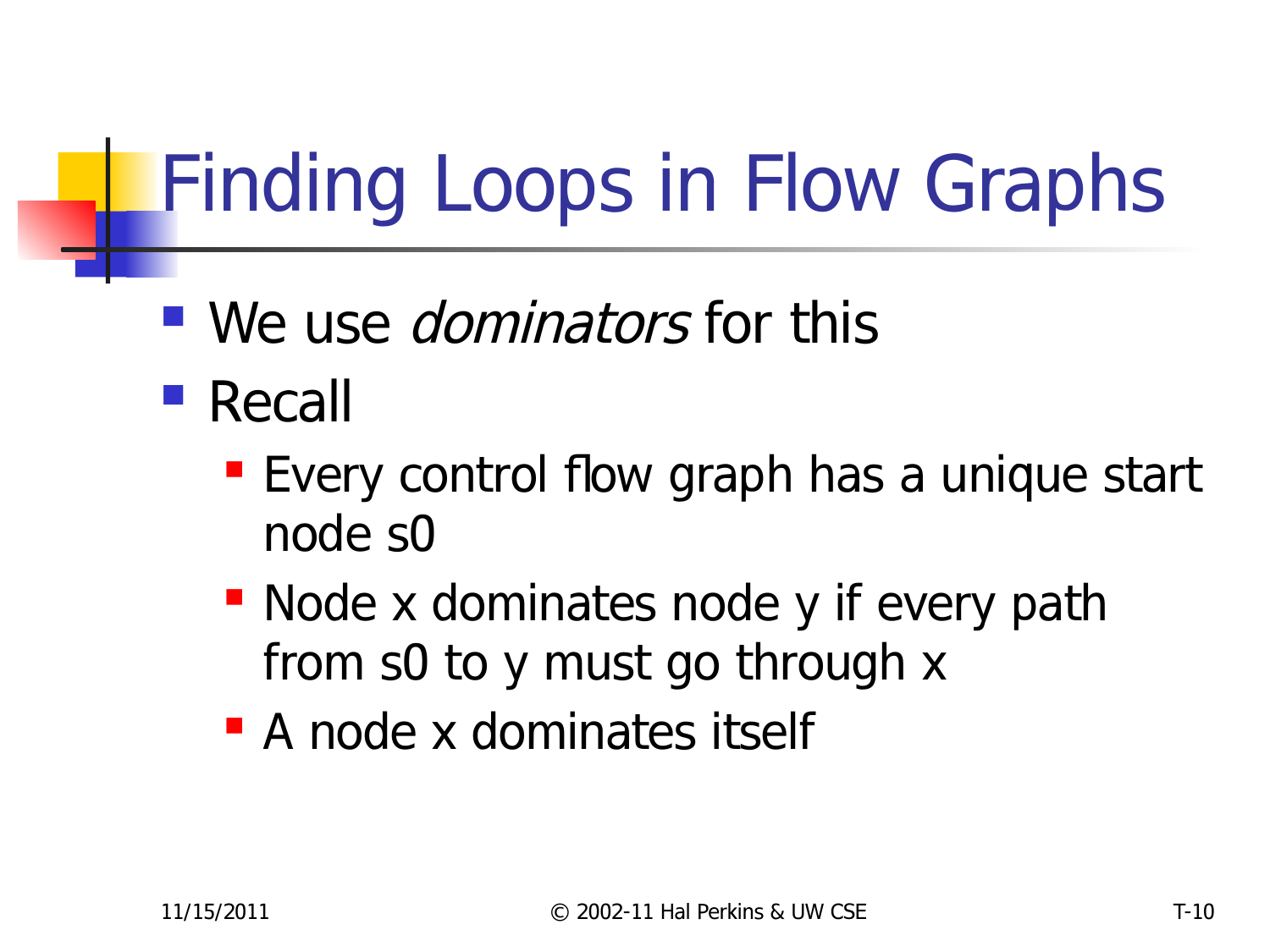

# Finding Loops in Flow Graphs
We use dominators for this
Recall
Every control flow graph has a unique start node s0
Node x dominates node y if every path from s0 to y must go through x
A node x dominates itself
11/15/2011
© 2002-11 Hal Perkins & UW CSE
T-10